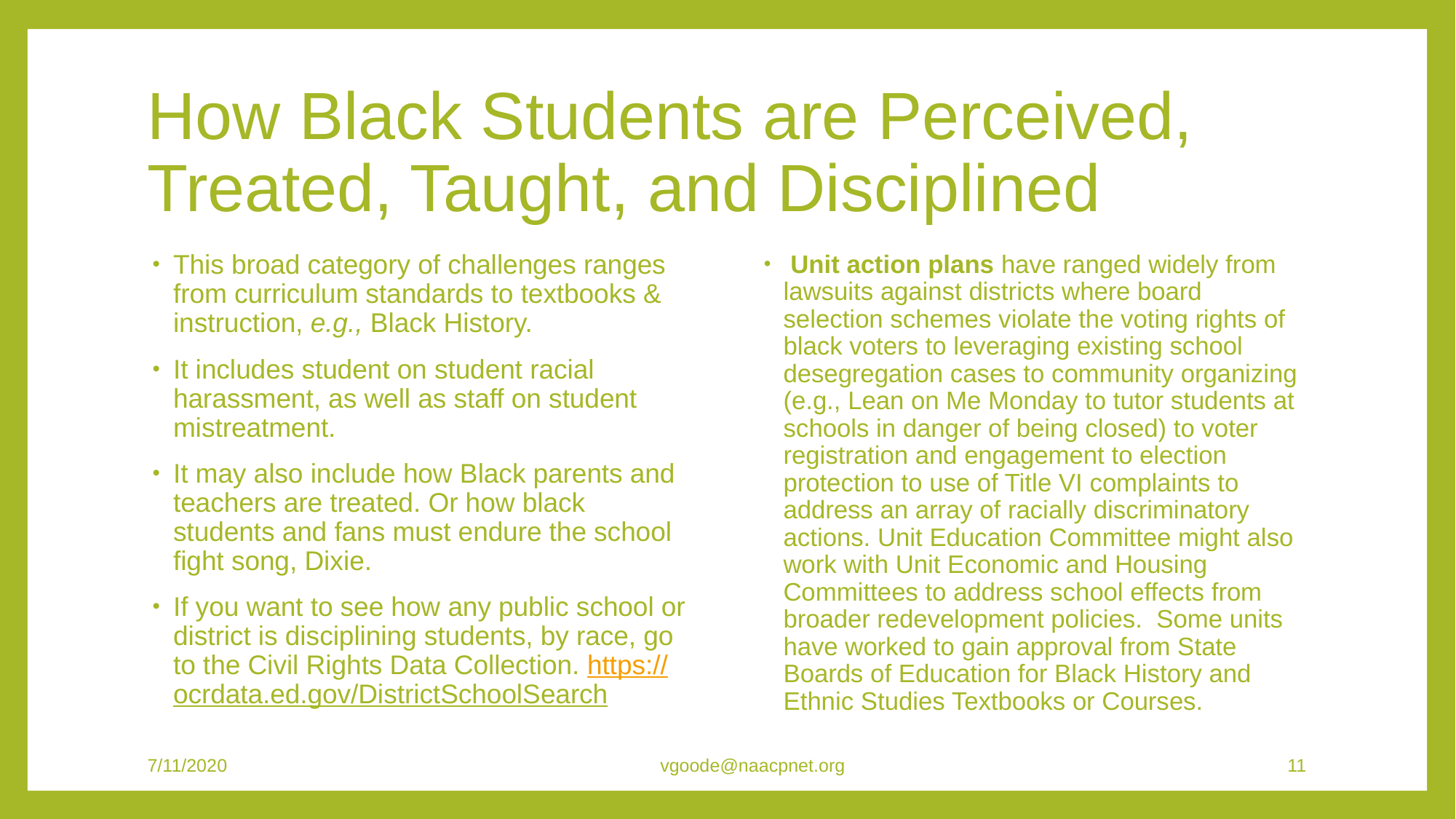

# How Black Students are Perceived, Treated, Taught, and Disciplined
This broad category of challenges ranges from curriculum standards to textbooks & instruction, e.g., Black History.
It includes student on student racial harassment, as well as staff on student mistreatment.
It may also include how Black parents and teachers are treated. Or how black students and fans must endure the school fight song, Dixie.
If you want to see how any public school or district is disciplining students, by race, go to the Civil Rights Data Collection. https://ocrdata.ed.gov/DistrictSchoolSearch
 Unit action plans have ranged widely from lawsuits against districts where board selection schemes violate the voting rights of black voters to leveraging existing school desegregation cases to community organizing (e.g., Lean on Me Monday to tutor students at schools in danger of being closed) to voter registration and engagement to election protection to use of Title VI complaints to address an array of racially discriminatory actions. Unit Education Committee might also work with Unit Economic and Housing Committees to address school effects from broader redevelopment policies.  Some units have worked to gain approval from State Boards of Education for Black History and Ethnic Studies Textbooks or Courses.
7/11/2020
vgoode@naacpnet.org
11